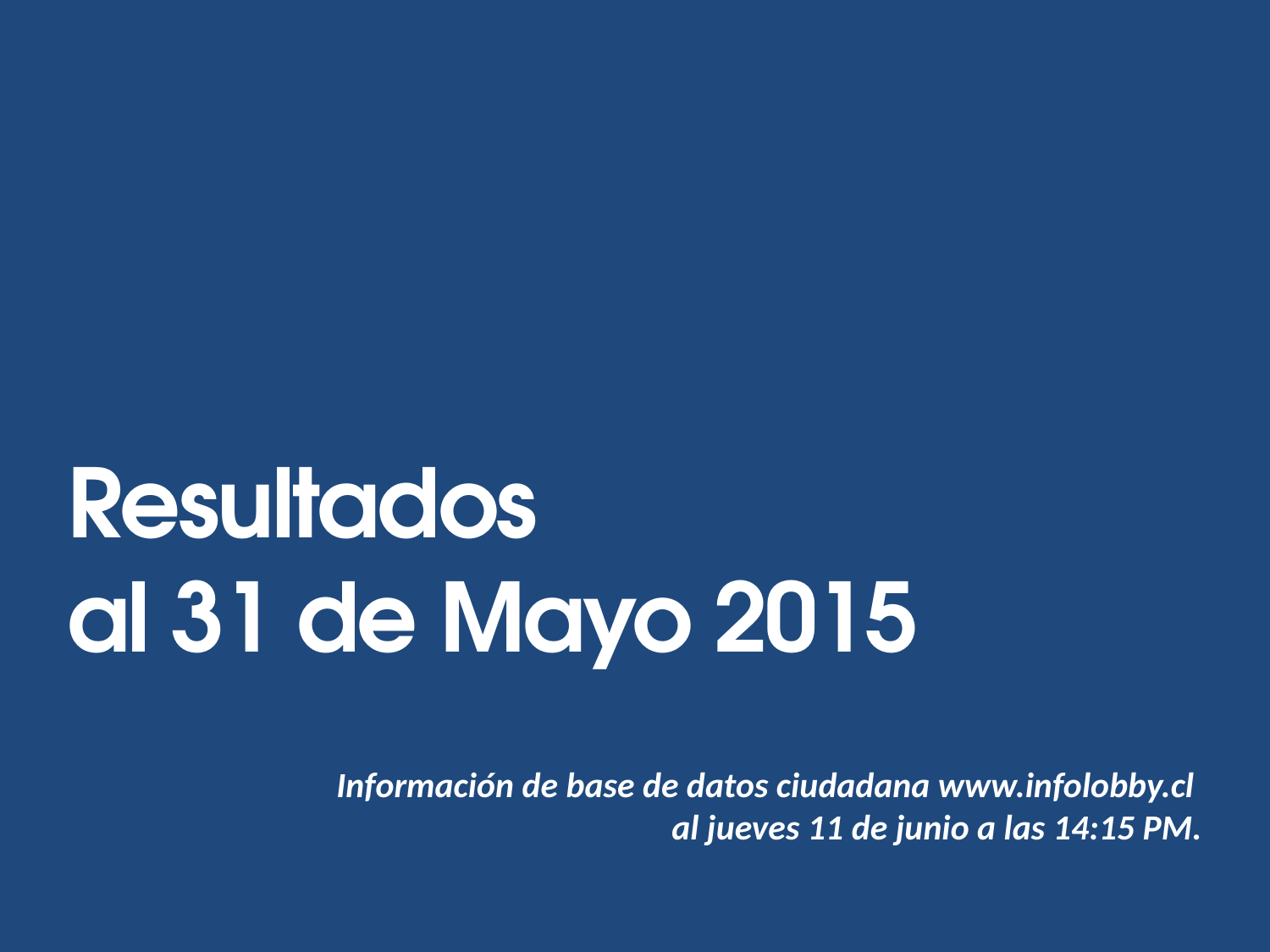

Resultados
al 31 de Mayo 2015
Información de base de datos ciudadana www.infolobby.cl
al jueves 11 de junio a las 14:15 PM.